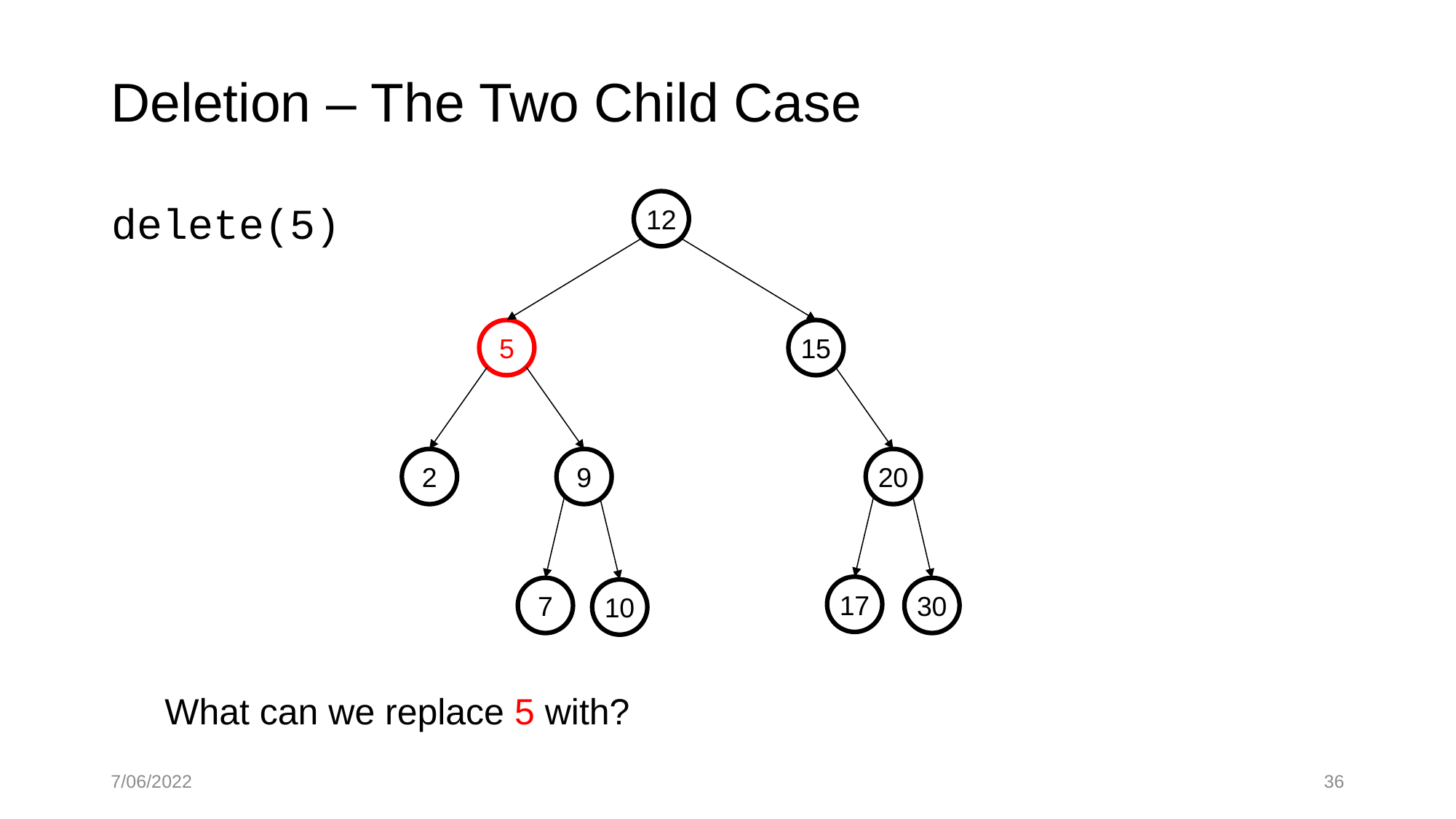

Deletion – The Two Child Case
delete(5)
12
5
15
2
9
20
17
7
30
10
What can we replace 5 with?
7/06/2022
36